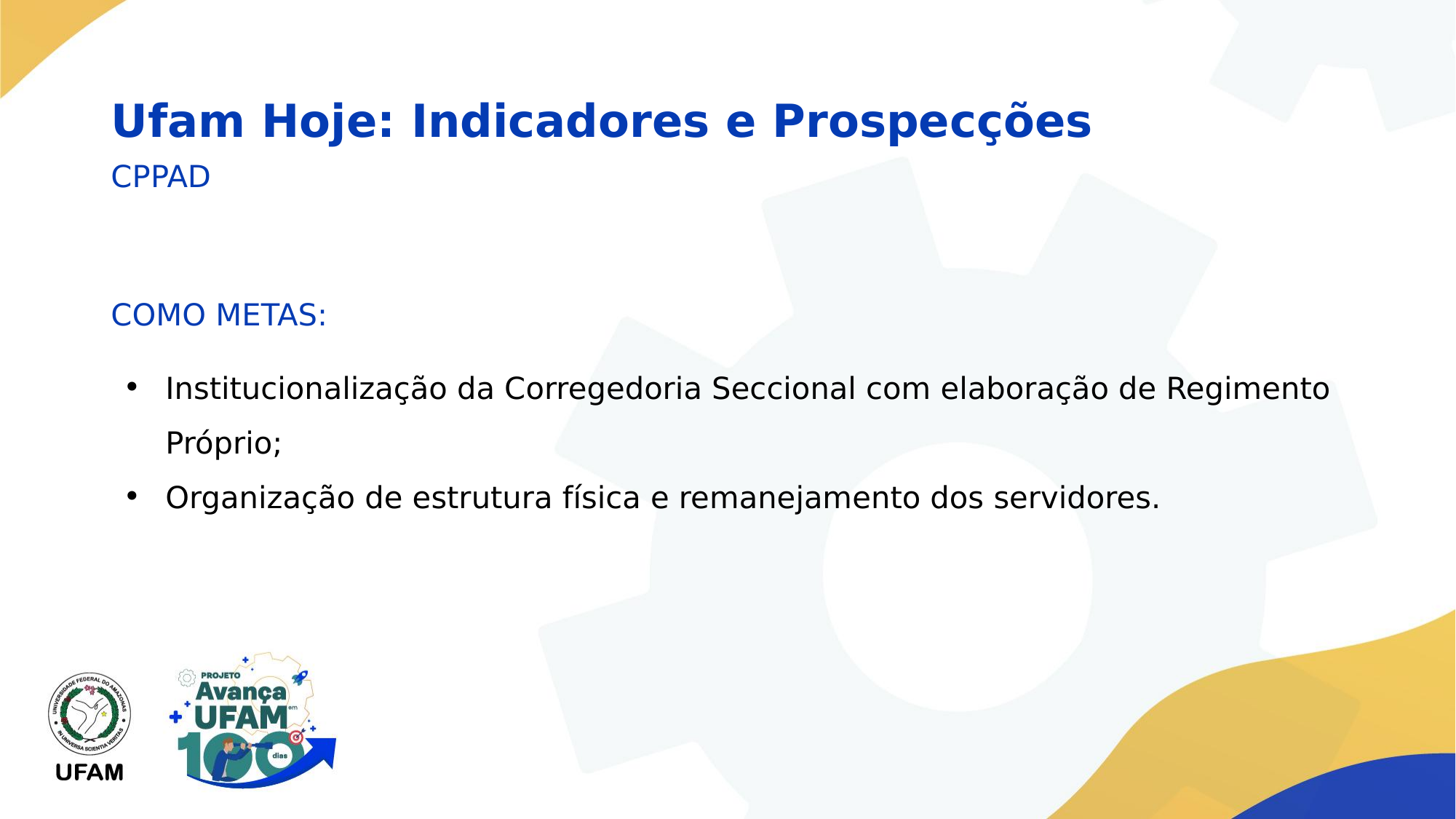

# Ufam Hoje: Indicadores e Prospecções
CPPAD
COMO METAS:
Institucionalização da Corregedoria Seccional com elaboração de Regimento Próprio;
Organização de estrutura física e remanejamento dos servidores.